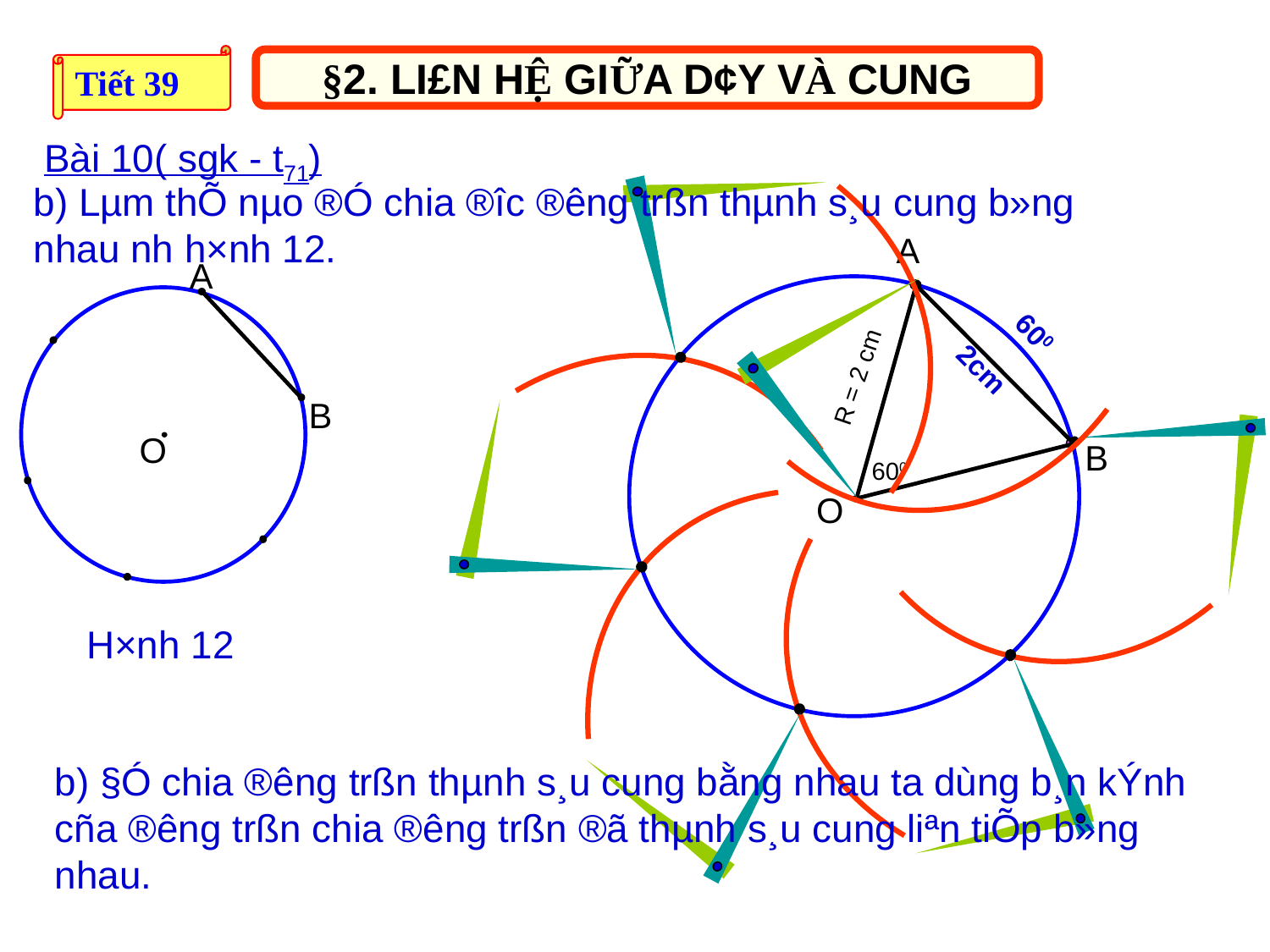

Tiết 39
§2. LI£N HỆ GIỮA D¢Y VÀ CUNG

Bài 10( sgk - t71)

b) Lµm thÕ nµo ®Ó chia ®­îc ®­êng trßn thµnh s¸u cung b»ng nhau nh­ h×nh 12.

A

A

B

O

600

2cm

R = 2 cm

B

600

O

H×nh 12

b) §Ó chia ®­êng trßn thµnh s¸u cung bằng nhau ta dùng b¸n kÝnh cña ®­êng trßn chia ®­êng trßn ®ã thµnh s¸u cung liªn tiÕp b»ng nhau.